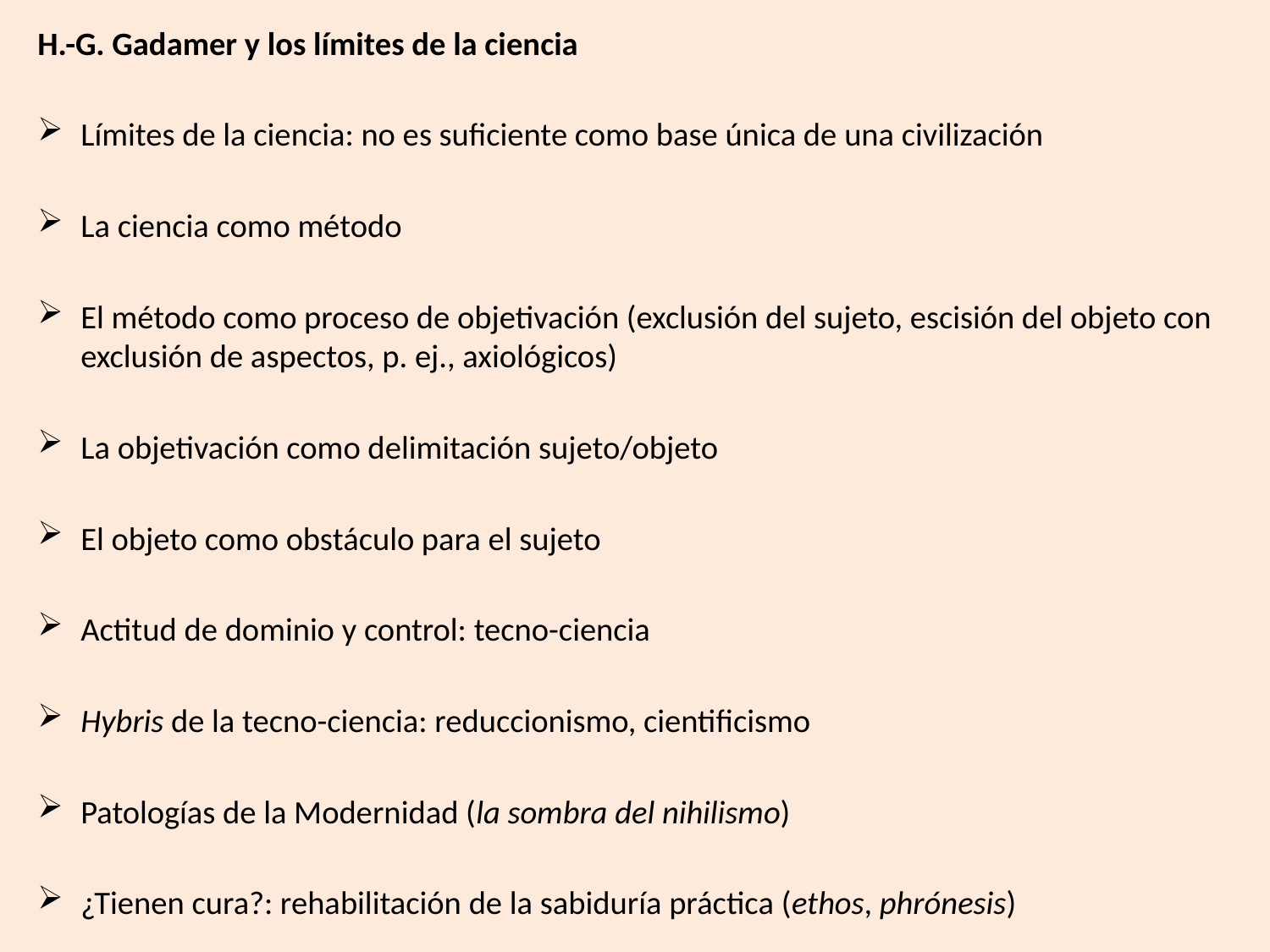

H.-G. Gadamer y los límites de la ciencia

Límites de la ciencia: no es suficiente como base única de una civilización

La ciencia como método

El método como proceso de objetivación (exclusión del sujeto, escisión del objeto con exclusión de aspectos, p. ej., axiológicos)

La objetivación como delimitación sujeto/objeto

El objeto como obstáculo para el sujeto

Actitud de dominio y control: tecno-ciencia

Hybris de la tecno-ciencia: reduccionismo, cientificismo

Patologías de la Modernidad (la sombra del nihilismo)

¿Tienen cura?: rehabilitación de la sabiduría práctica (ethos, phrónesis)